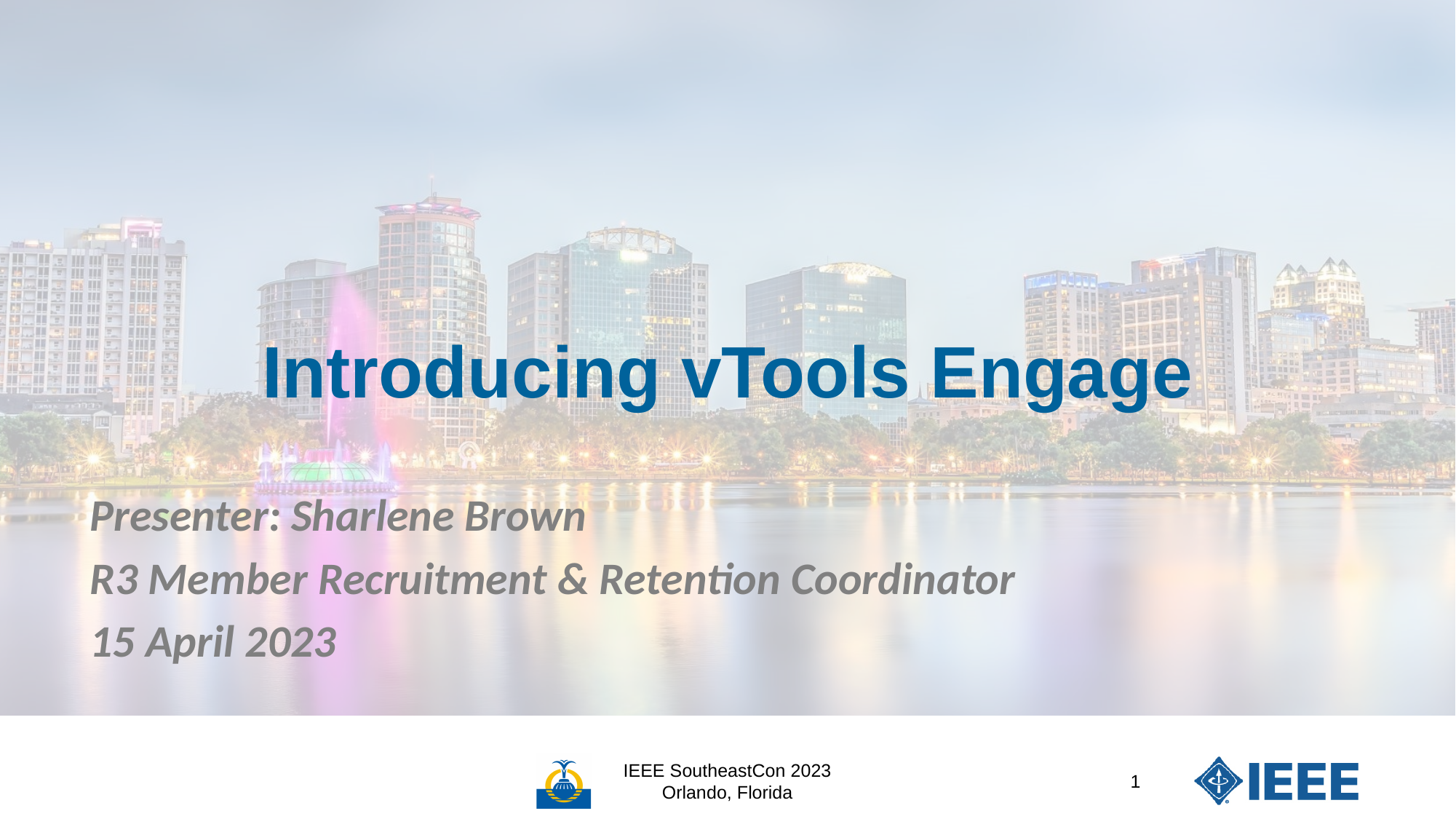

# Introducing vTools Engage
Presenter: Sharlene Brown
R3 Member Recruitment & Retention Coordinator
15 April 2023

IEEE SoutheastCon 2023
Orlando, Florida
1